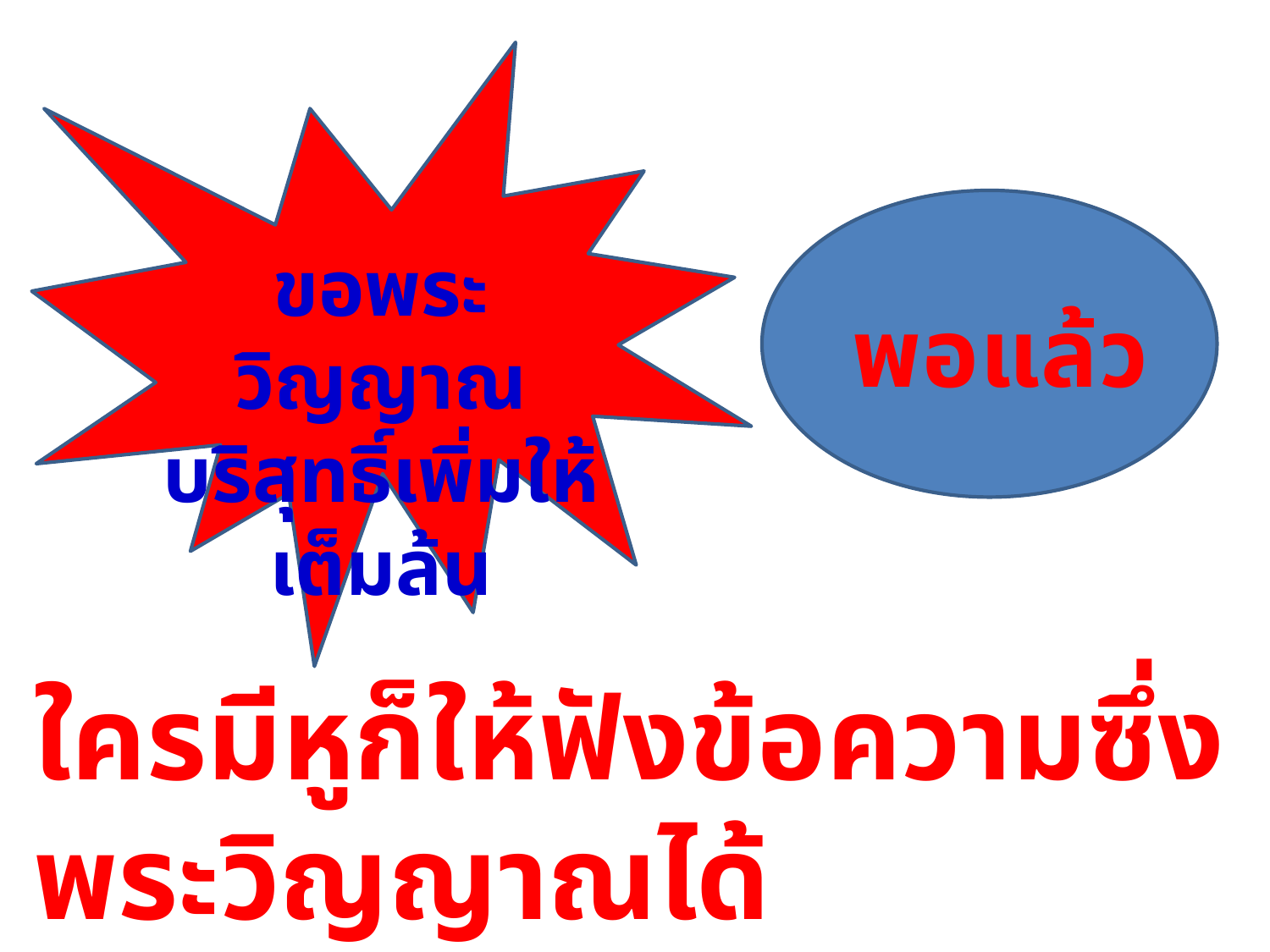

ขอพระวิญญาณบริสุทธิ์เพิ่มให้เต็มล้น
พอแล้ว
ใคร​มี​หู​ก็​ให้​ฟัง​ข้อความ​ซึ่ง​พระ​วิญญาณ​ได้​ตรัส………………….